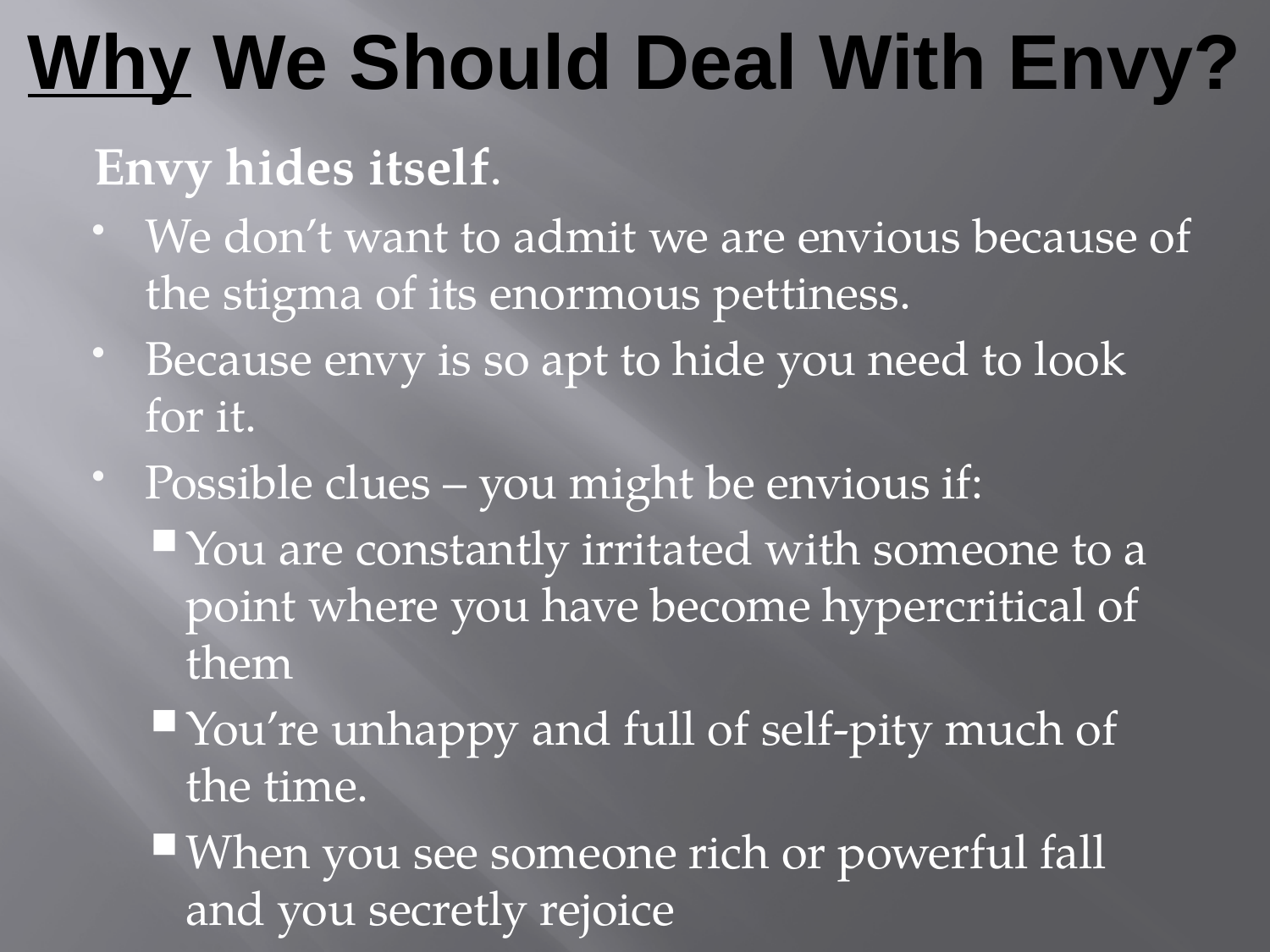

# Why We Should Deal With Envy?
Envy hides itself.
We don’t want to admit we are envious because of the stigma of its enormous pettiness.
Because envy is so apt to hide you need to look for it.
Possible clues – you might be envious if:
You are constantly irritated with someone to a point where you have become hypercritical of them
You’re unhappy and full of self-pity much of the time.
When you see someone rich or powerful fall and you secretly rejoice